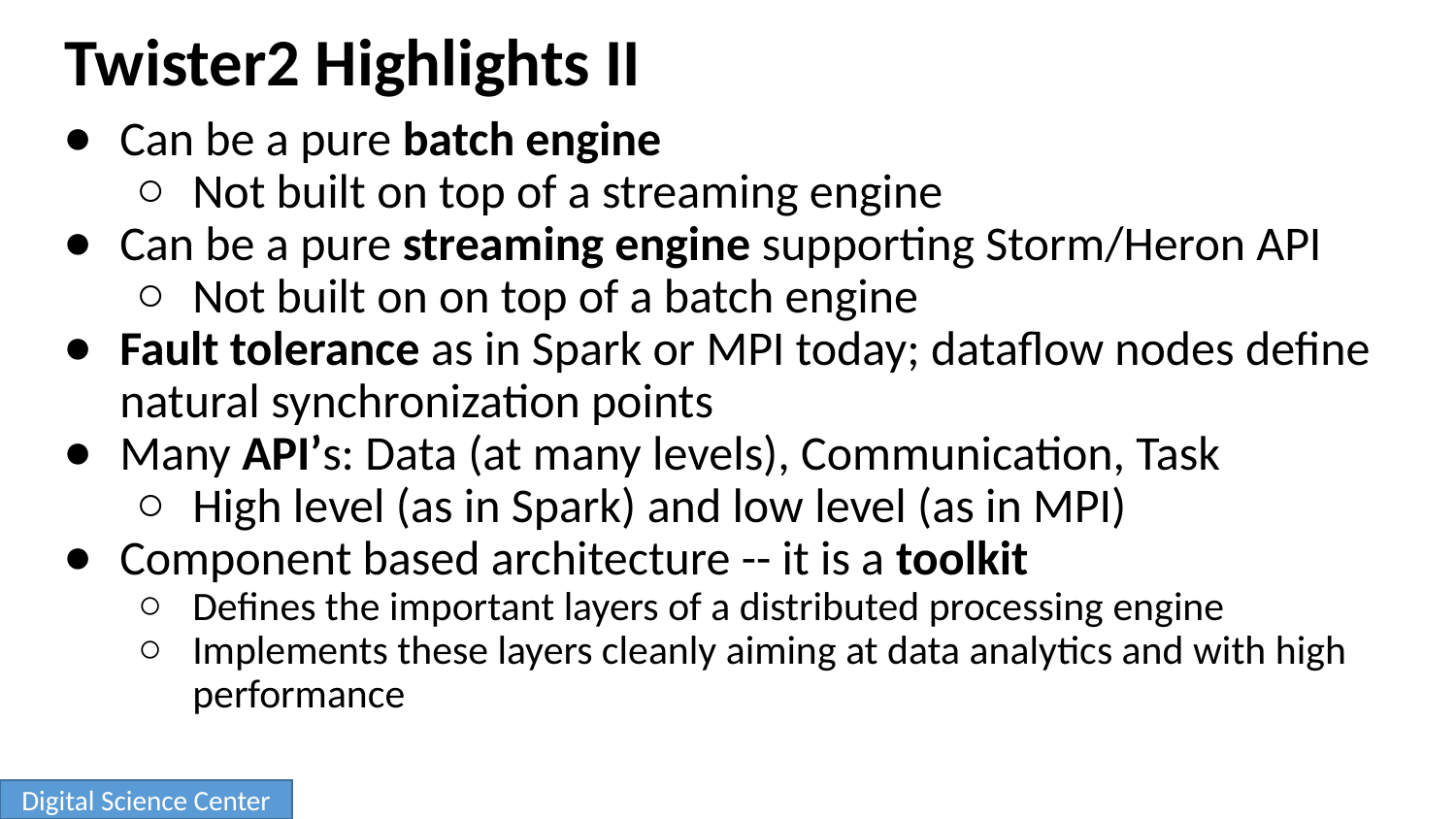

# Twister2 Highlights II
Can be a pure batch engine
Not built on top of a streaming engine
Can be a pure streaming engine supporting Storm/Heron API
Not built on on top of a batch engine
Fault tolerance as in Spark or MPI today; dataflow nodes define natural synchronization points
Many API’s: Data (at many levels), Communication, Task
High level (as in Spark) and low level (as in MPI)
Component based architecture -- it is a toolkit
Defines the important layers of a distributed processing engine
Implements these layers cleanly aiming at data analytics and with high performance